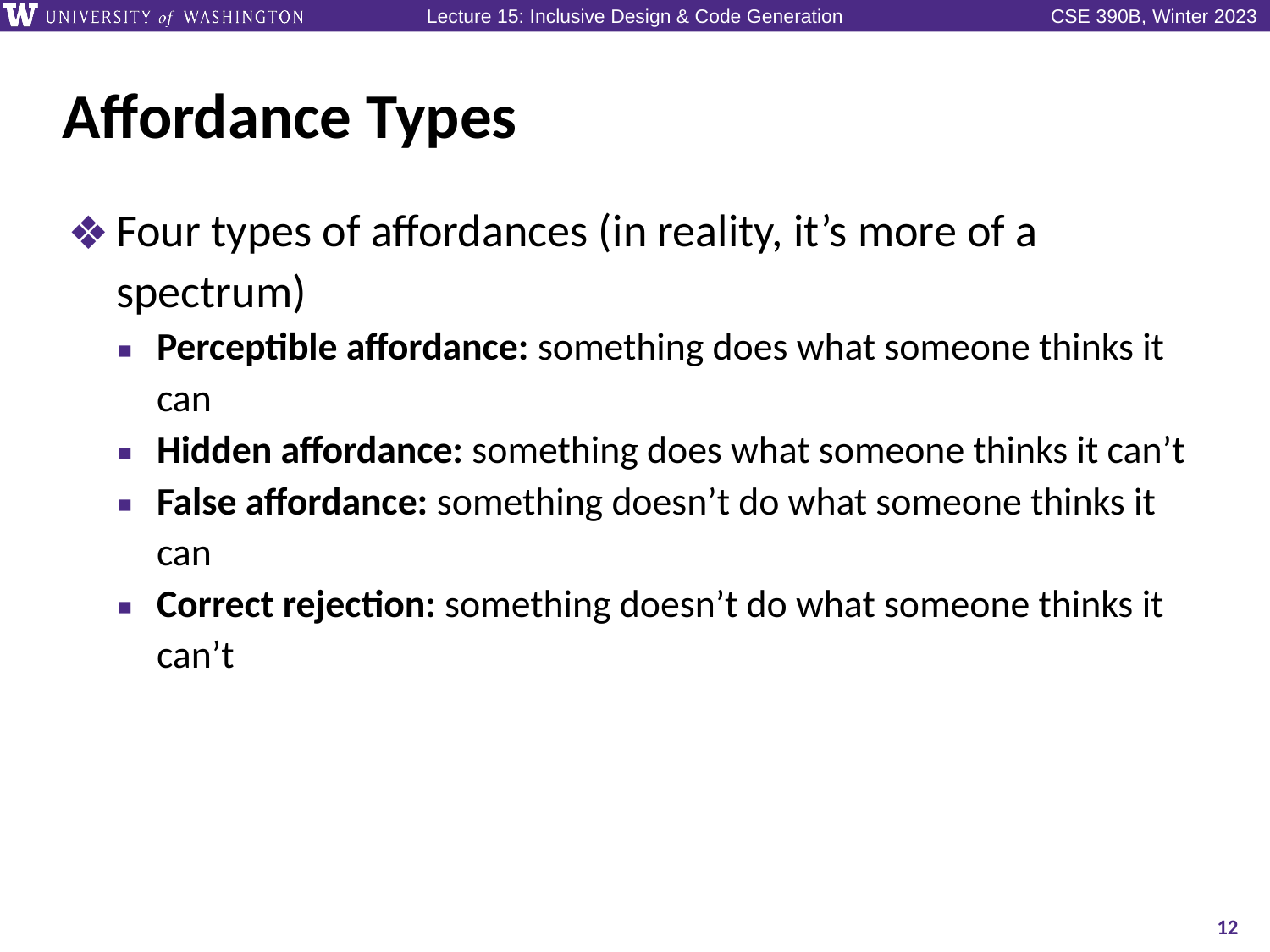

# Affordance Types
Four types of affordances (in reality, it’s more of a spectrum)
Perceptible affordance: something does what someone thinks it can
Hidden affordance: something does what someone thinks it can’t
False affordance: something doesn’t do what someone thinks it can
Correct rejection: something doesn’t do what someone thinks it can’t

12